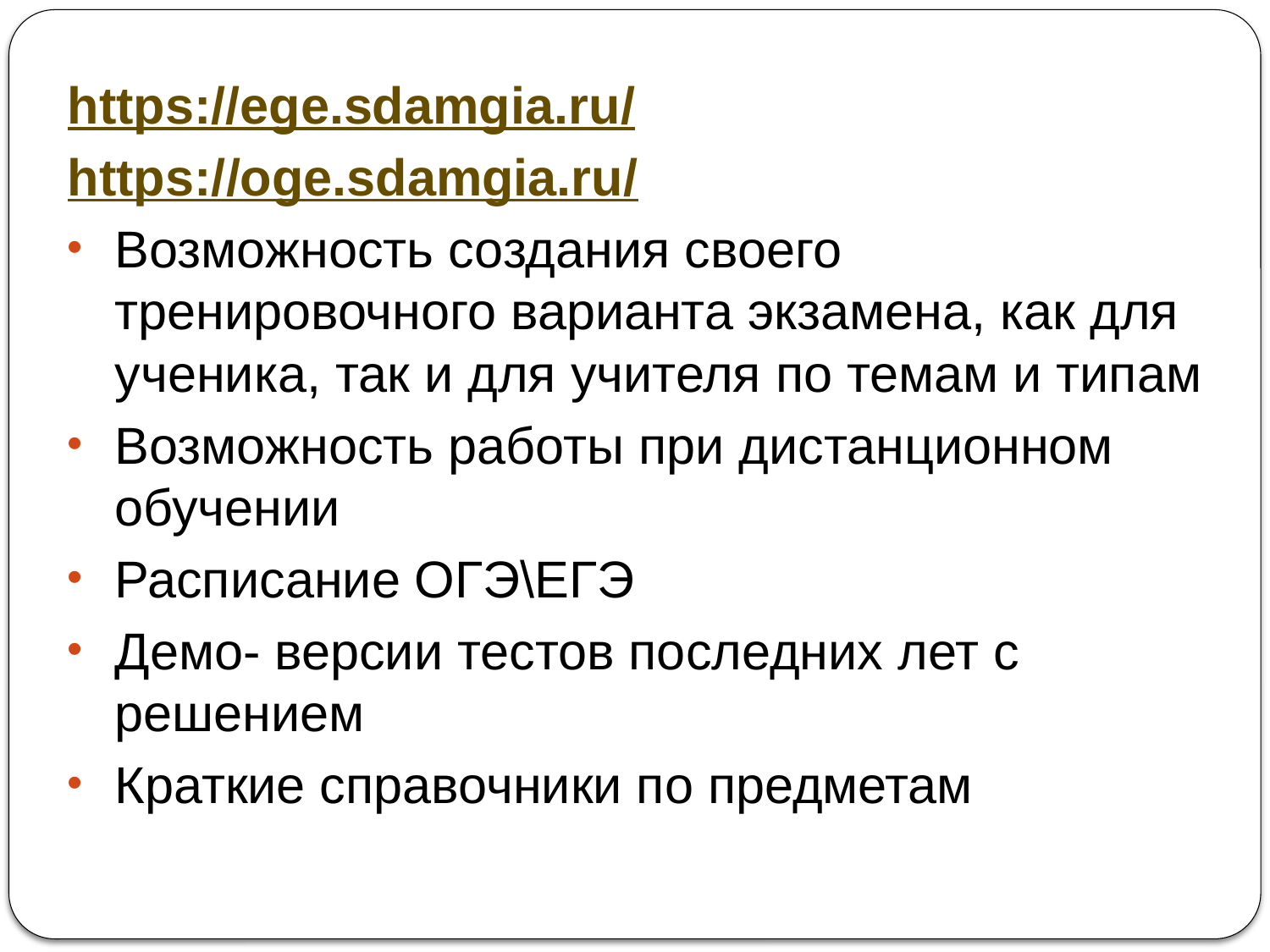

https://ege.sdamgia.ru/
https://oge.sdamgia.ru/
Возможность создания своего тренировочного варианта экзамена, как для ученика, так и для учителя по темам и типам
Возможность работы при дистанционном обучении
Расписание ОГЭ\ЕГЭ
Демо- версии тестов последних лет с решением
Краткие справочники по предметам